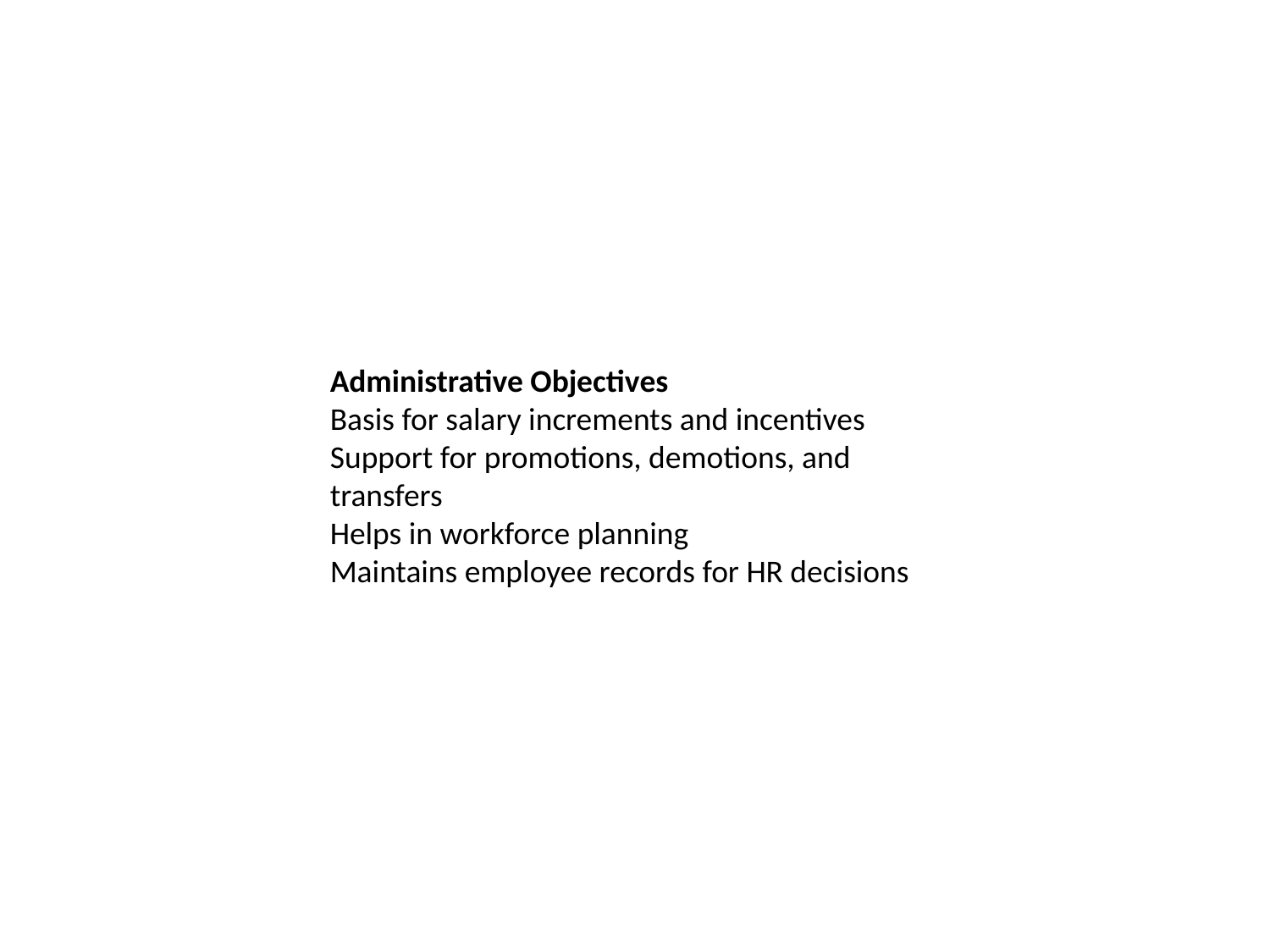

Administrative Objectives
Basis for salary increments and incentives
Support for promotions, demotions, and transfers
Helps in workforce planning
Maintains employee records for HR decisions